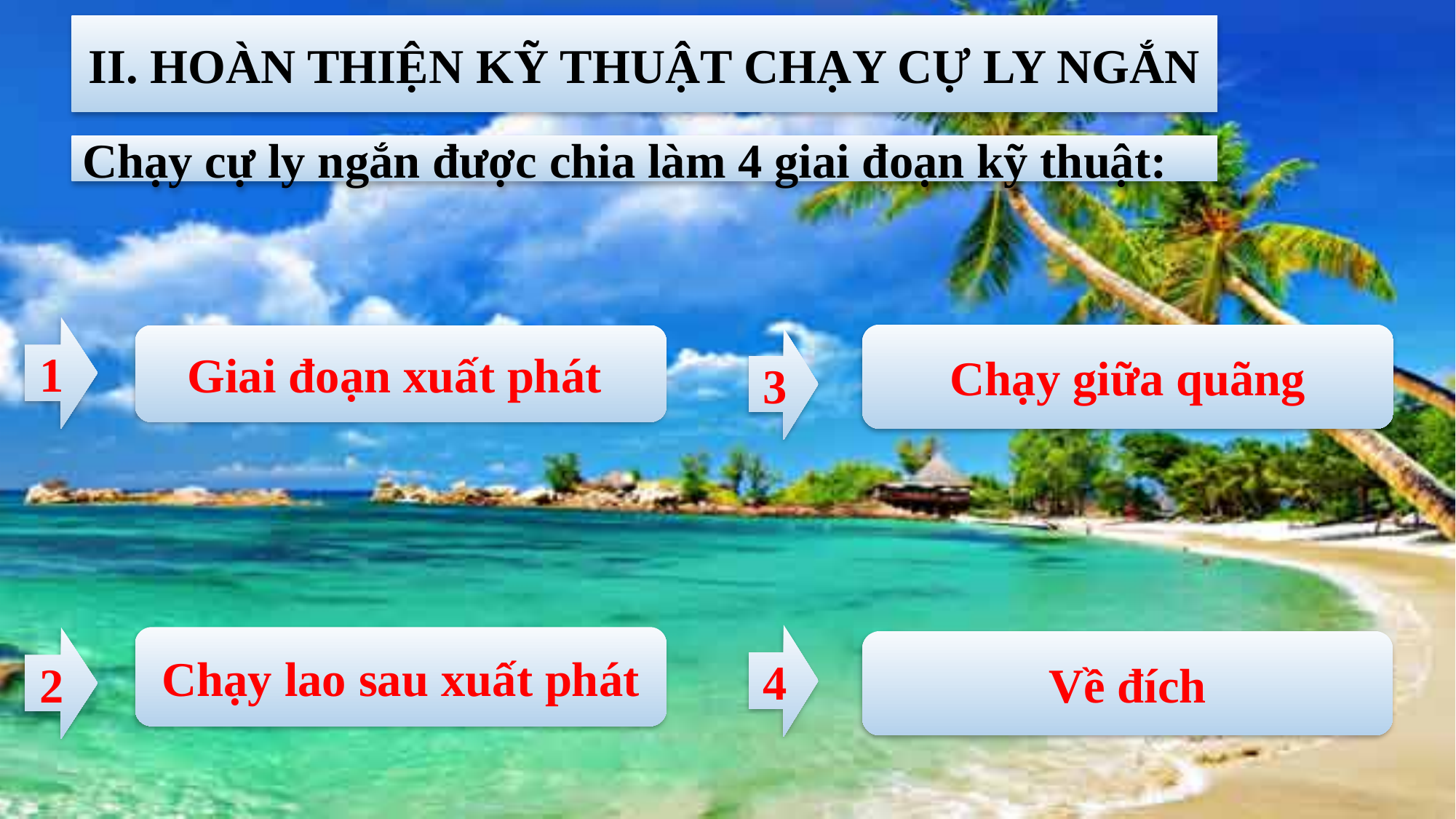

II. HOÀN THIỆN KỸ THUẬT CHẠY CỰ LY NGẮN
Chạy cự ly ngắn được chia làm 4 giai đoạn kỹ thuật:
1
Chạy giữa quãng
Giai đoạn xuất phát
3
4
Chạy lao sau xuất phát
2
Về đích